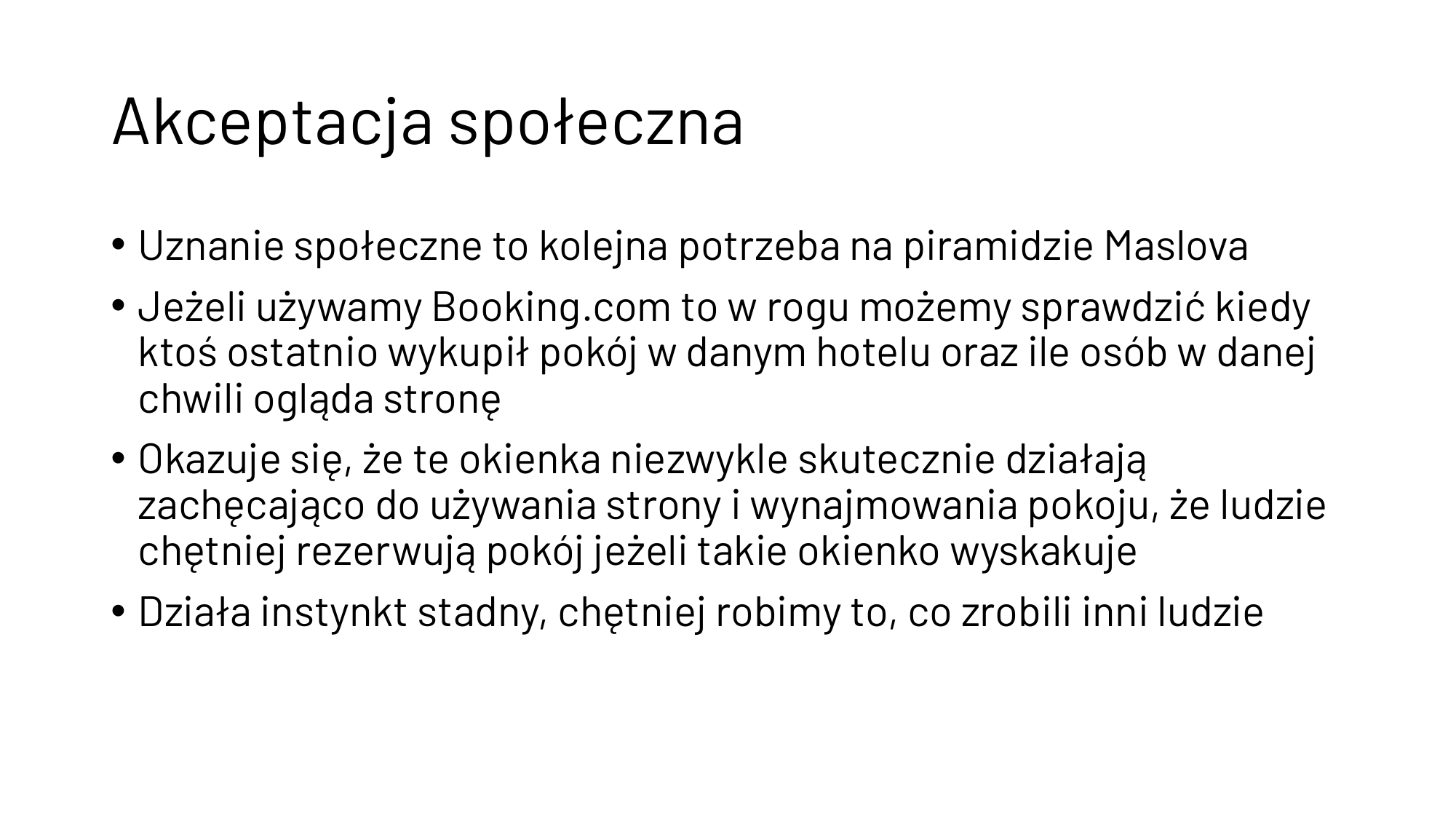

# Akceptacja społeczna
Uznanie społeczne to kolejna potrzeba na piramidzie Maslova
Jeżeli używamy Booking.com to w rogu możemy sprawdzić kiedy ktoś ostatnio wykupił pokój w danym hotelu oraz ile osób w danej chwili ogląda stronę
Okazuje się, że te okienka niezwykle skutecznie działają zachęcająco do używania strony i wynajmowania pokoju, że ludzie chętniej rezerwują pokój jeżeli takie okienko wyskakuje
Działa instynkt stadny, chętniej robimy to, co zrobili inni ludzie